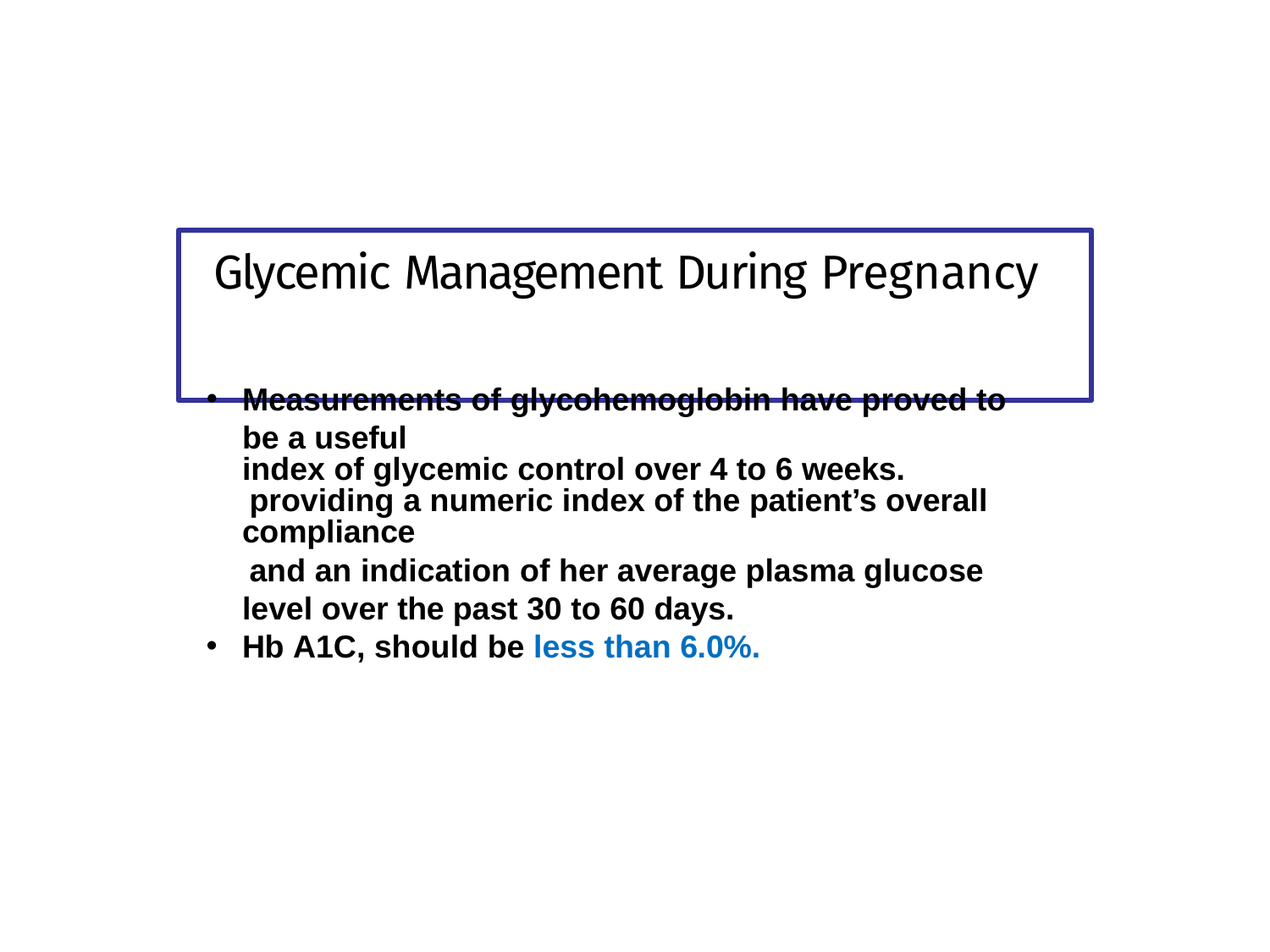

# Glycemic Management During Pregnancy
Measurements of glycohemoglobin have proved to be a useful
index of glycemic control over 4 to 6 weeks.
providing a numeric index of the patient’s overall compliance
and an indication of her average plasma glucose level over the past 30 to 60 days.
Hb A1C, should be less than 6.0%.